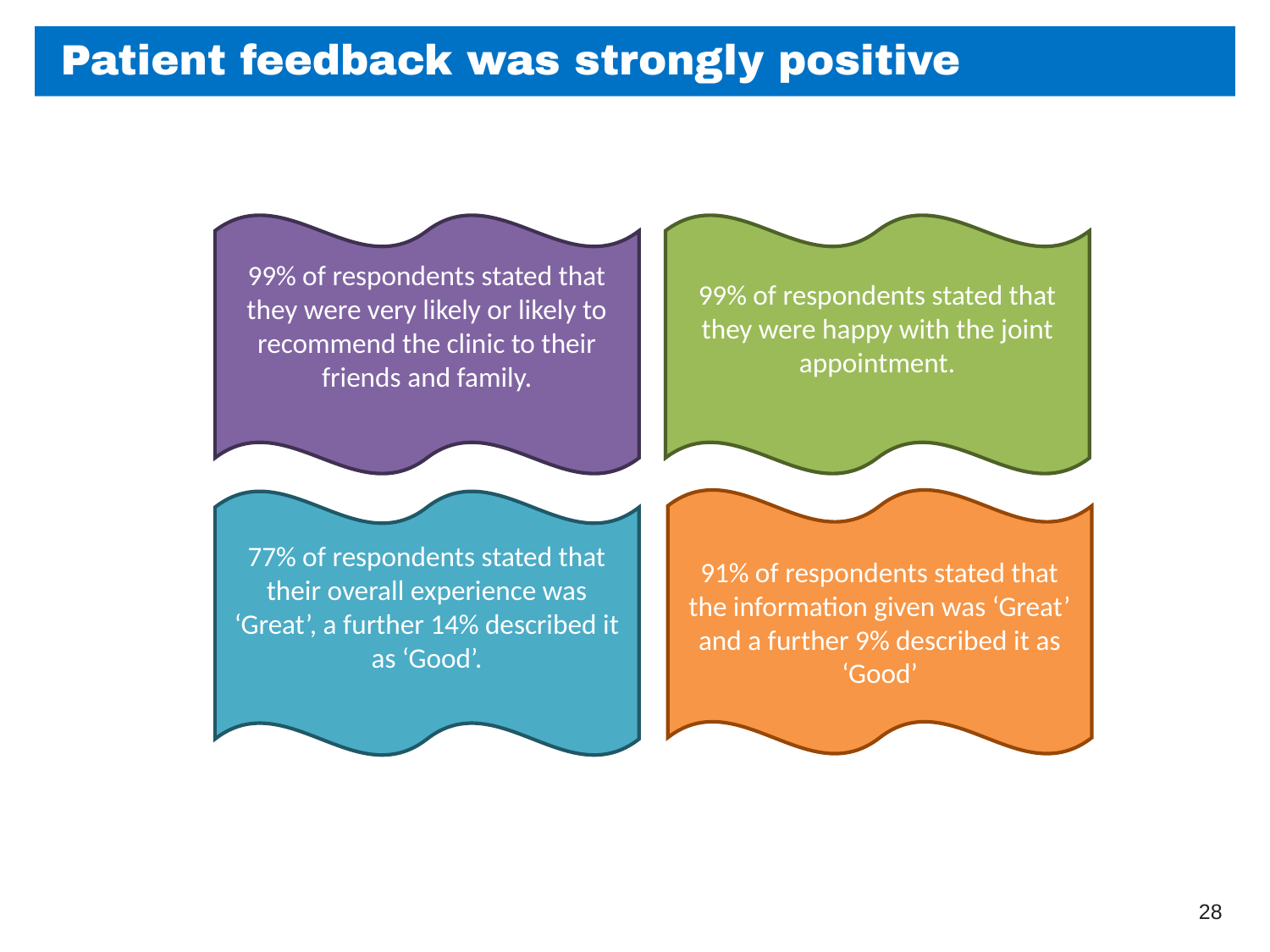

# Patient feedback was strongly positive

99% of respondents stated that they were very likely or likely to recommend the clinic to their friends and family.

99% of respondents stated that they were happy with the joint appointment.

91% of respondents stated that the information given was ‘Great’ and a further 9% described it as ‘Good’
77% of respondents stated that their overall experience was ‘Great’, a further 14% described it as ‘Good’.

28